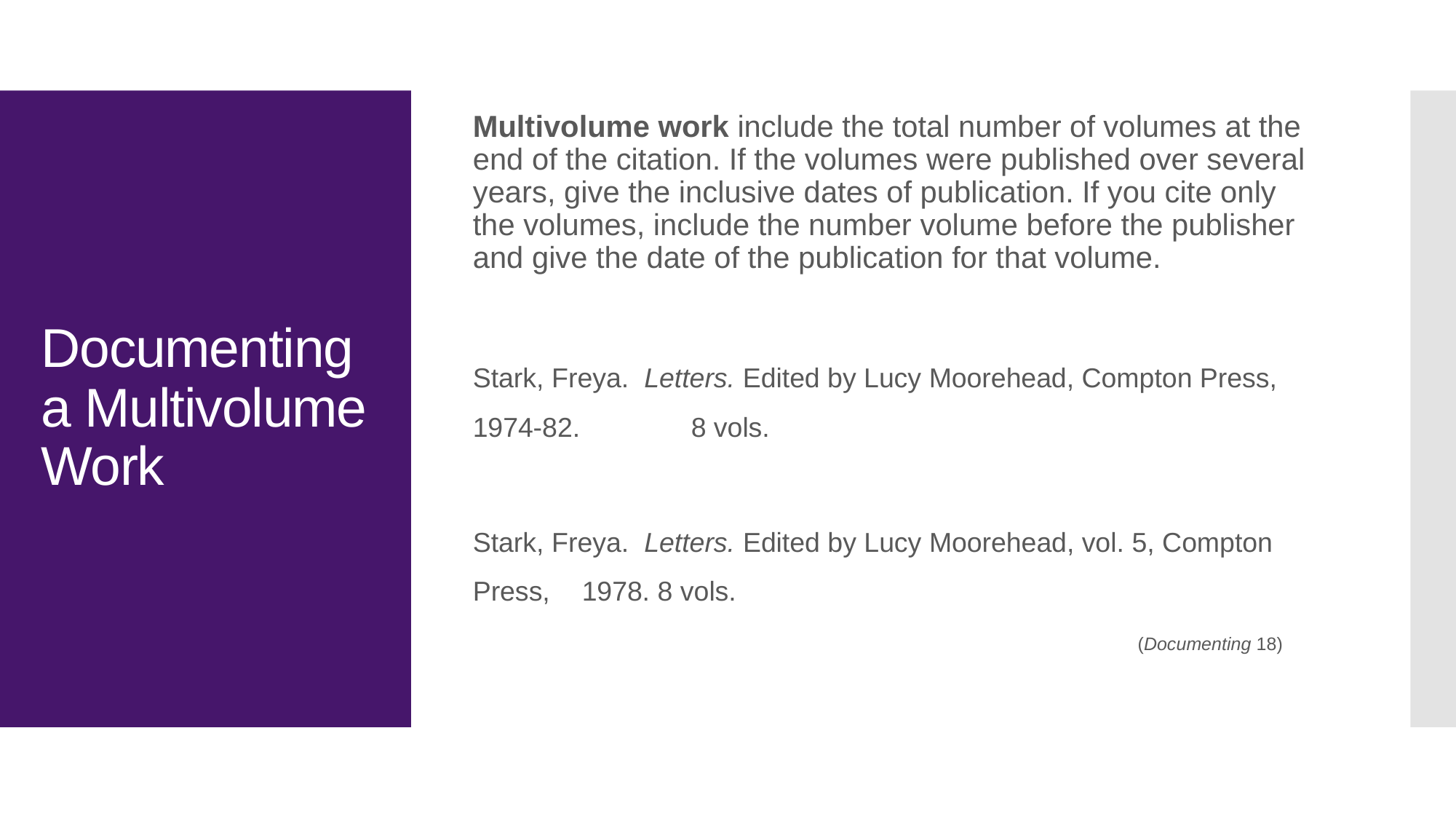

Multivolume work include the total number of volumes at the end of the citation. If the volumes were published over several years, give the inclusive dates of publication. If you cite only the volumes, include the number volume before the publisher and give the date of the publication for that volume.

Stark, Freya.  Letters. Edited by Lucy Moorehead, Compton Press, 1974-82. 	8 vols.

Stark, Freya.  Letters. Edited by Lucy Moorehead, vol. 5, Compton Press, 	1978. 8 vols. 											  (Documenting 18)

# Documenting a Multivolume Work